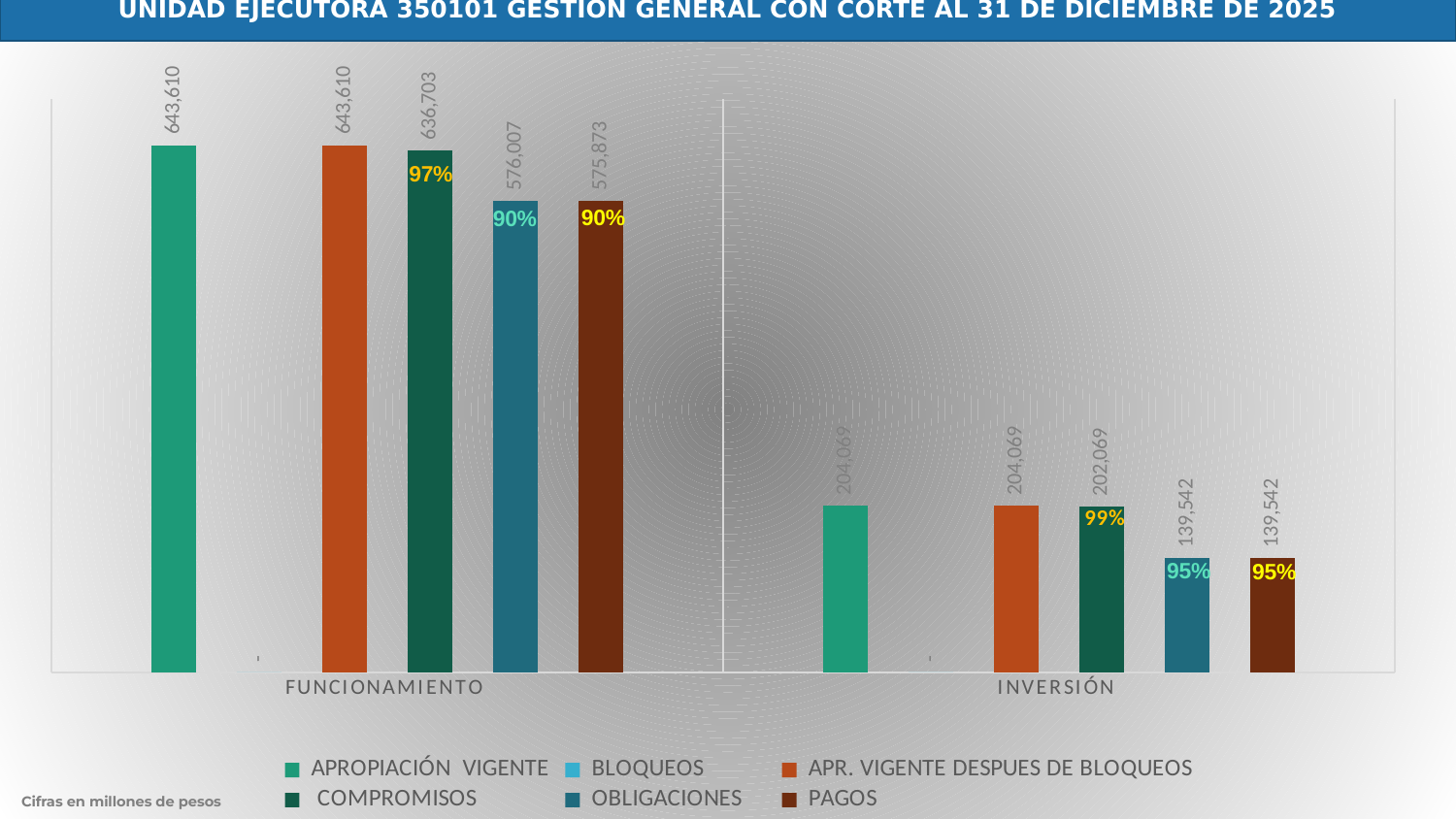

GRÁFICA EJECUCIÓN PRESUPUESTAL ACUMULADA
UNIDAD EJECUTORA 350101 GESTIÓN GENERAL CON CORTE AL 31 DE DICIEMBRE DE 2025

### Chart

| Category |  APROPIACIÓN  VIGENTE |  BLOQUEOS  |  APR. VIGENTE DESPUES DE BLOQUEOS  |   COMPROMISOS     |  OBLIGACIONES     |  PAGOS        |
|---|---|---|---|---|---|---|
| FUNCIONAMIENTO  | 643610.071815 | 0.0 | 643610.071815 | 636703.0380270401 | 576006.66628649 | 575873.47474908 |
| INVERSIÓN  | 204069.441256 | 0.0 | 204069.441256 | 202068.58247025998 | 139541.71842526 | 139541.71842526 |
Cifras en millones de pesos